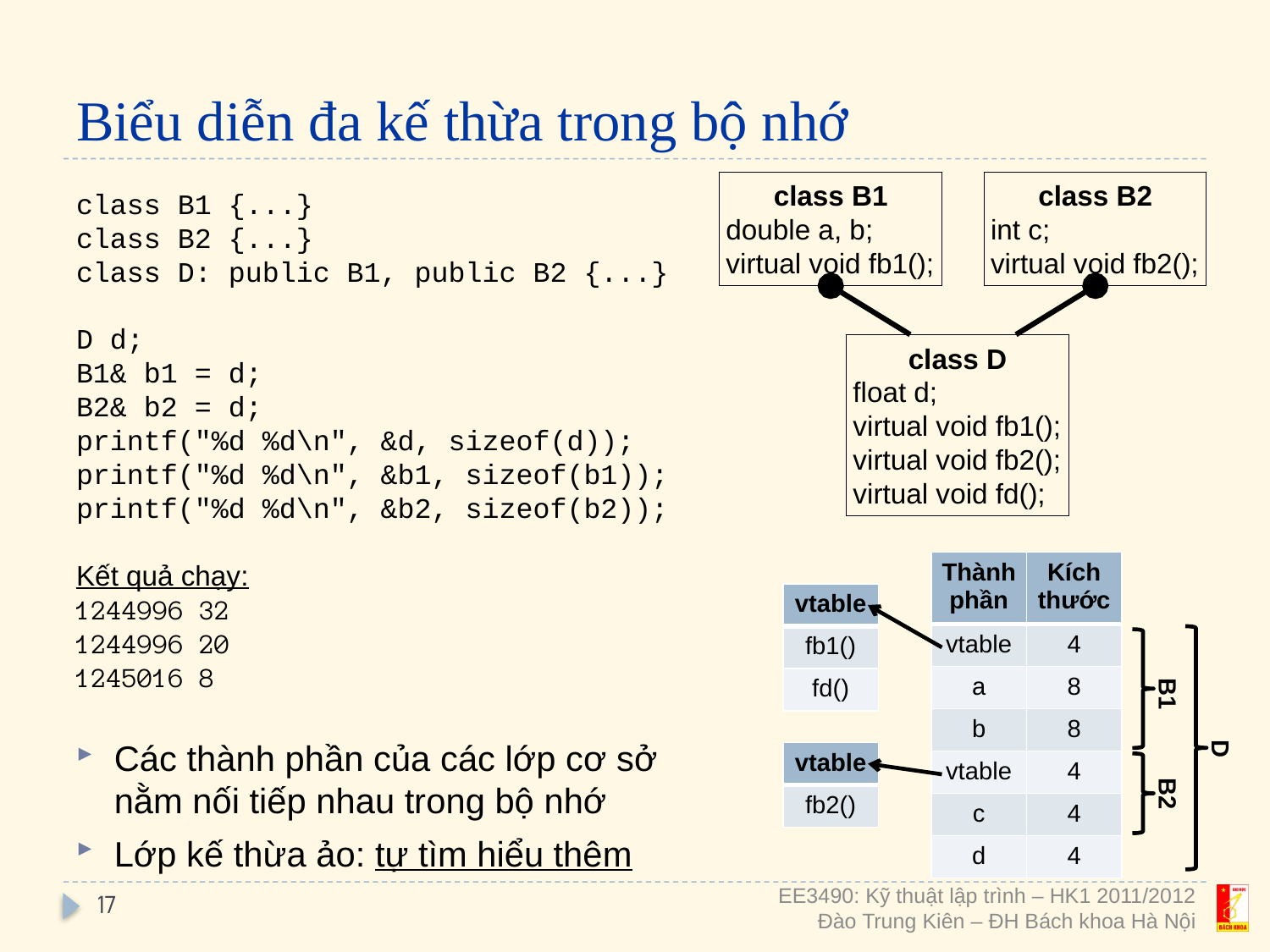

# Biểu diễn đa kế thừa trong bộ nhớ
class B1
double a, b;
virtual void fb1();
class B2
int c;
virtual void fb2();
class D
float d;
virtual void fb1();
virtual void fb2();
virtual void fd();
class B1 {...}
class B2 {...}
class D: public B1, public B2 {...}

D d;
B1& b1 = d;
B2& b2 = d;
printf("%d %d\n", &d, sizeof(d));
printf("%d %d\n", &b1, sizeof(b1));
printf("%d %d\n", &b2, sizeof(b2));

Kết quả chạy:
1244996 32
1244996 20
1245016 8
| Thành phần | Kích thước |
| --- | --- |
| vtable | 4 |
| a | 8 |
| b | 8 |
| vtable | 4 |
| c | 4 |
| d | 4 |
| vtable |
| --- |
| fb1() |
| fd() |

B1
D

B2
Các thành phần của các lớp cơ sở nằm nối tiếp nhau trong bộ nhớ
Lớp kế thừa ảo: tự tìm hiểu thêm
| vtable |
| --- |
| fb2() |
17
EE3490: Kỹ thuật lập trình – HK1 2011/2012
Đào Trung Kiên – ĐH Bách khoa Hà Nội